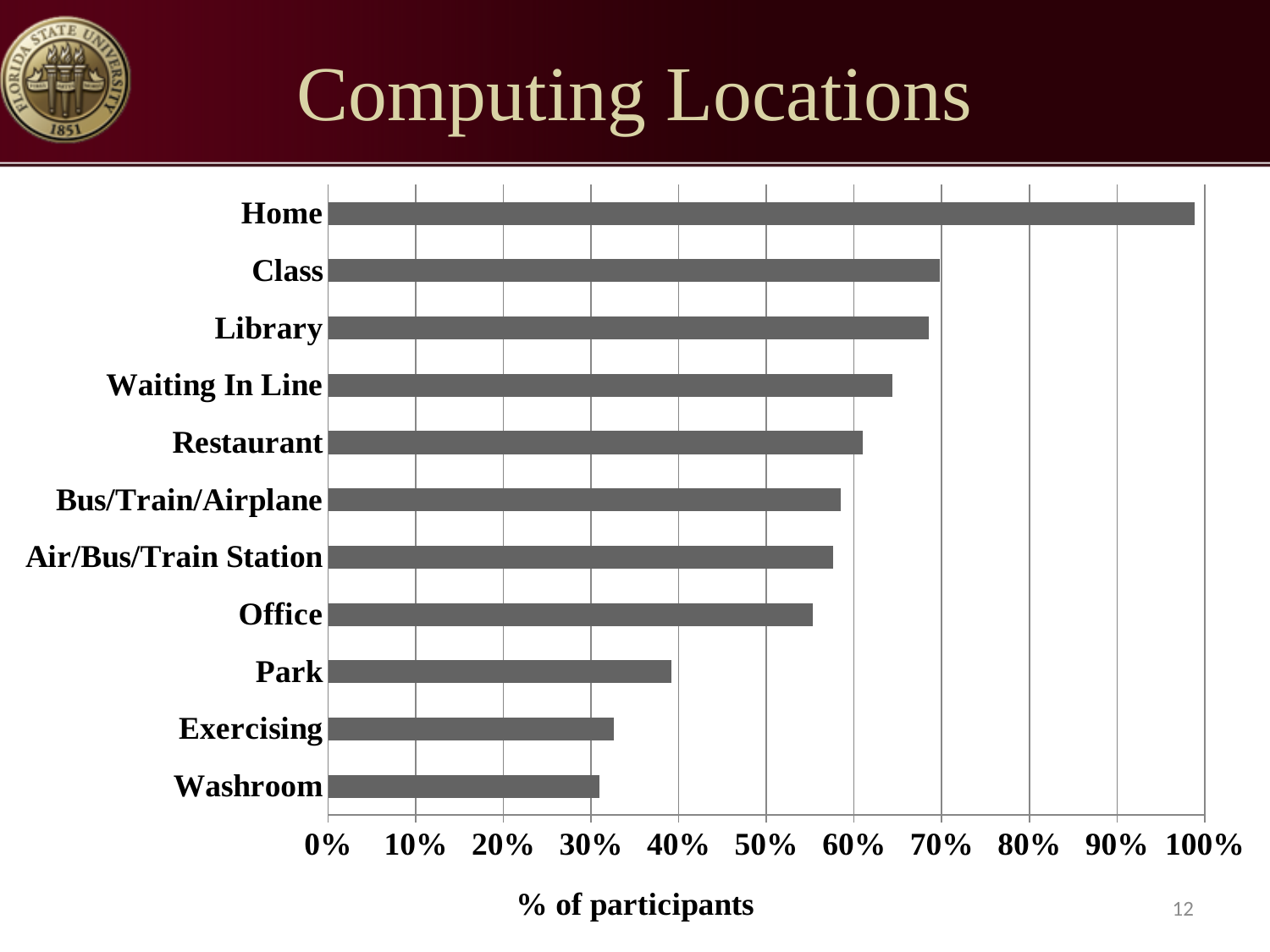

# Computing Locations

### Chart

| Category |  |
|---|---|
| Washroom | 0.3092436974789916 |
| Exercising | 0.32605042016806834 |
| Park | 0.3915966386554634 |
| Office | 0.5529411764705926 |
| Air/Bus/Train Station | 0.5764705882352941 |
| Bus/Train/Airplane | 0.584873949579832 |
| Restaurant | 0.6100840336134488 |
| Waiting In Line | 0.6436974789916005 |
| Library | 0.6857142857142855 |
| Class | 0.6974789915966385 |
| Home | 0.9882352941176452 |
12